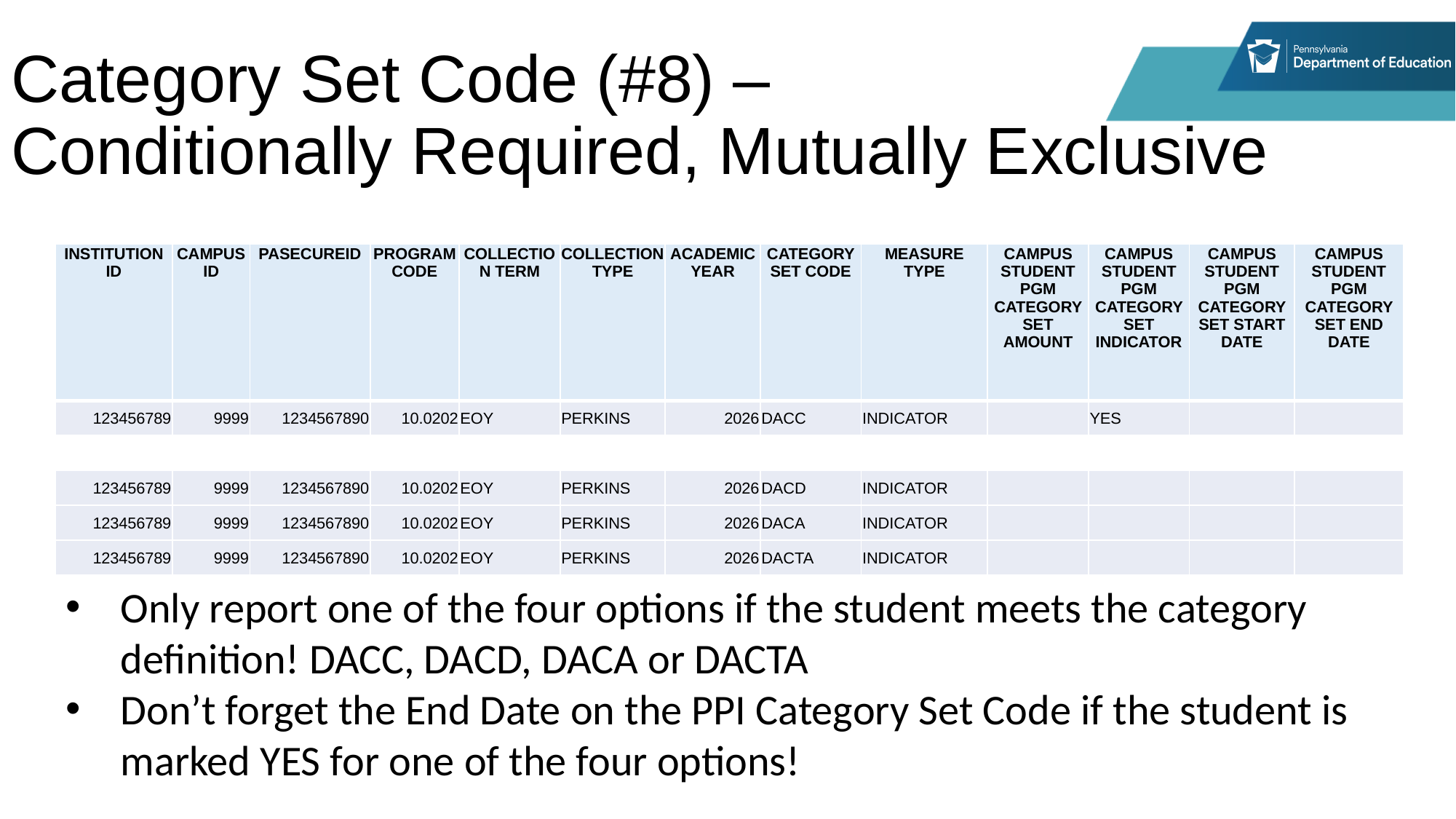

# Category Set Code (#8) – Conditionally Required, Mutually Exclusive
| INSTITUTION ID | CAMPUS ID | PASECUREID | PROGRAM CODE | COLLECTION TERM | COLLECTION TYPE | ACADEMIC YEAR | CATEGORY SET CODE | MEASURE TYPE | CAMPUS STUDENT PGM CATEGORY SET AMOUNT | CAMPUS STUDENT PGM CATEGORY SET INDICATOR | CAMPUS STUDENT PGM CATEGORY SET START DATE | CAMPUS STUDENT PGM CATEGORY SET END DATE |
| --- | --- | --- | --- | --- | --- | --- | --- | --- | --- | --- | --- | --- |
| 123456789 | 9999 | 1234567890 | 10.0202 | EOY | PERKINS | 2026 | DACC | INDICATOR |  | YES |  |  |
|  |  |  |  |  |  |  |  |  |  |  |  |  |
| 123456789 | 9999 | 1234567890 | 10.0202 | EOY | PERKINS | 2026 | DACD | INDICATOR |  |  |  |  |
| 123456789 | 9999 | 1234567890 | 10.0202 | EOY | PERKINS | 2026 | DACA | INDICATOR |  |  |  |  |
| 123456789 | 9999 | 1234567890 | 10.0202 | EOY | PERKINS | 2026 | DACTA | INDICATOR |  |  |  |  |
Only report one of the four options if the student meets the category definition! DACC, DACD, DACA or DACTA
Don’t forget the End Date on the PPI Category Set Code if the student is marked YES for one of the four options!